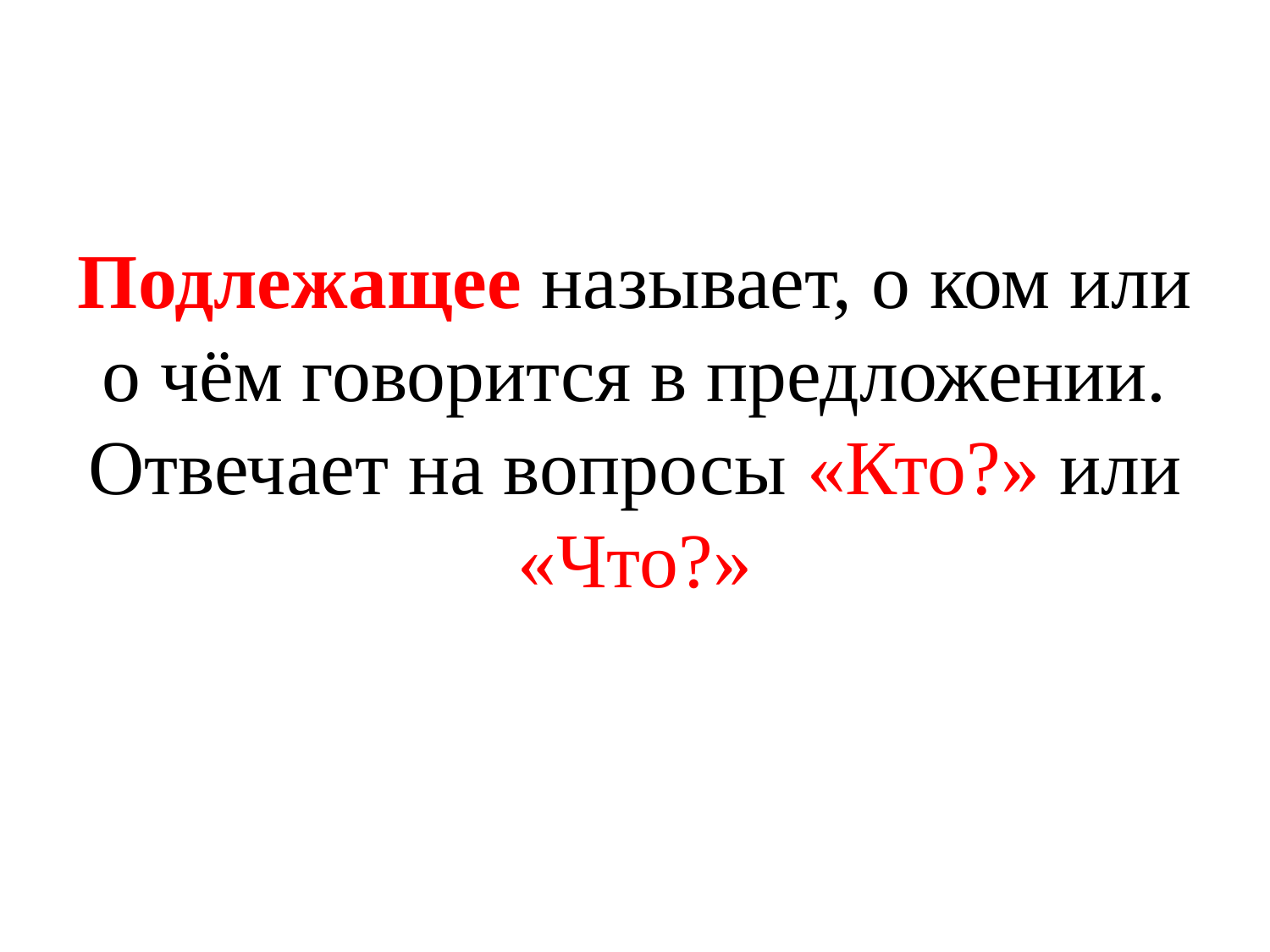

# Подлежащее называет, о ком или о чём говорится в предложении. Отвечает на вопросы «Кто?» или «Что?»